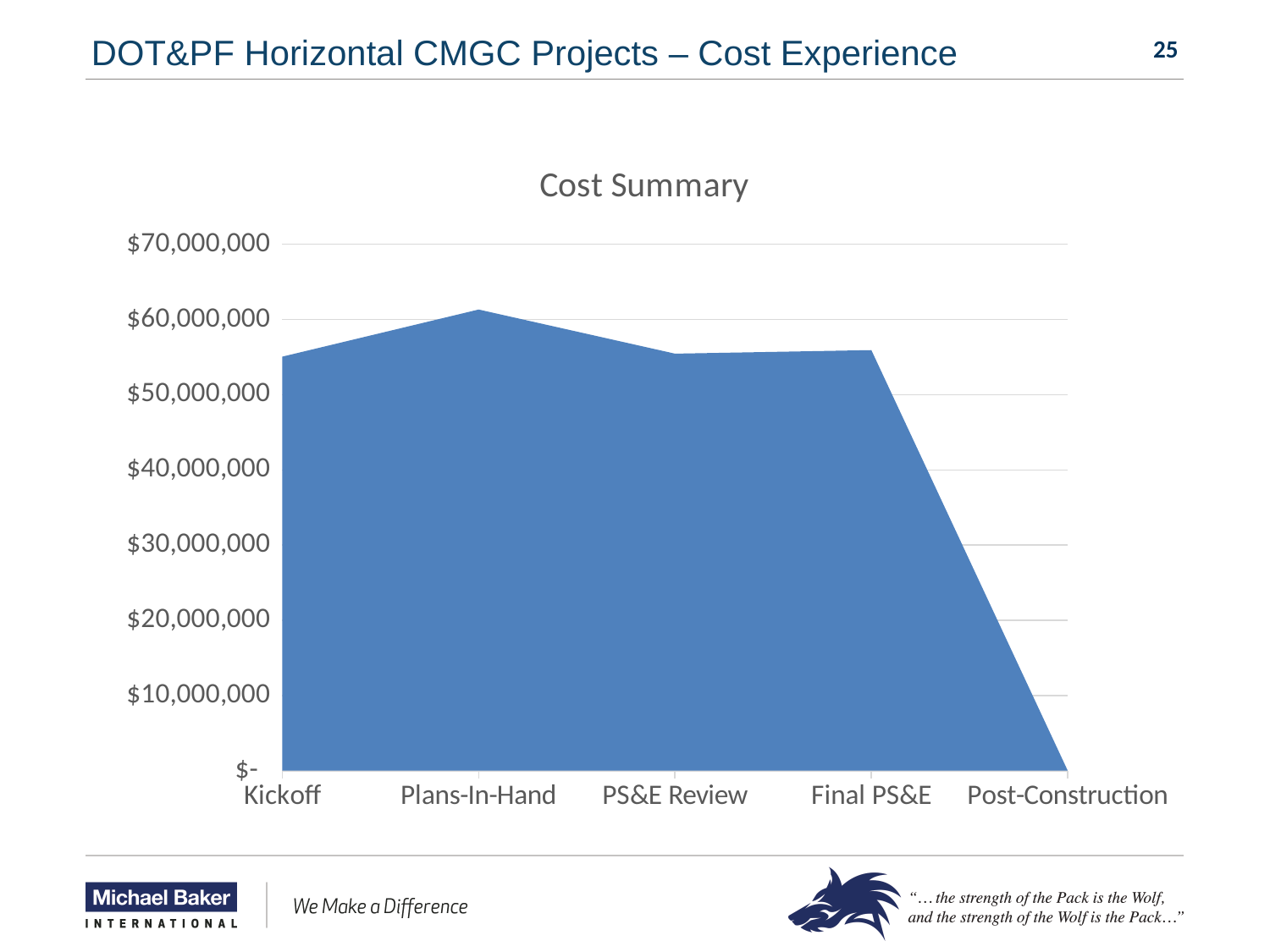

# DOT&PF Horizontal CMGC Projects – Cost Experience

[unsupported chart]